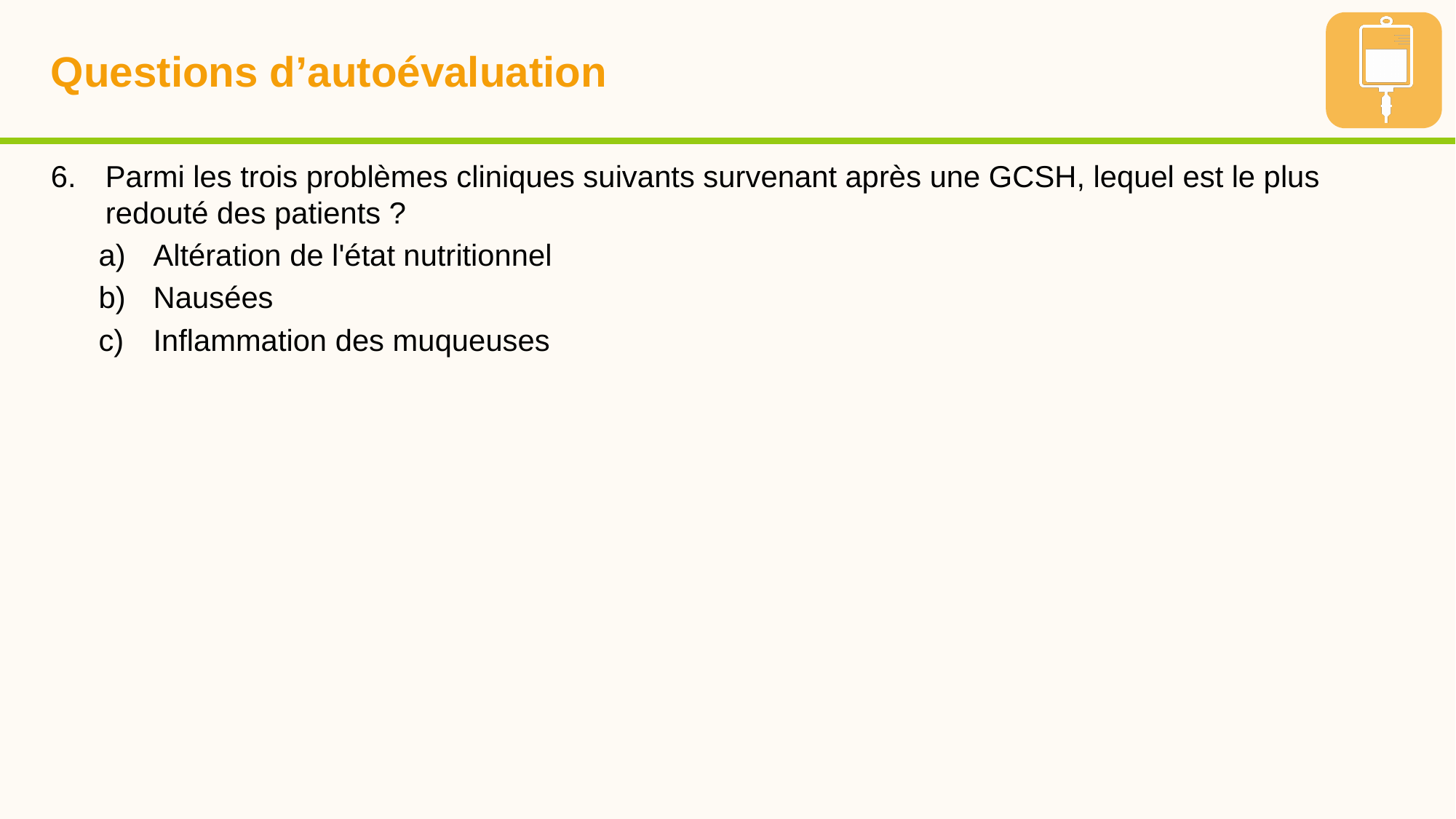

# Questions d’autoévaluation
Parmi les trois problèmes cliniques suivants survenant après une GCSH, lequel est le plus redouté des patients ?
Altération de l'état nutritionnel
Nausées
Inflammation des muqueuses